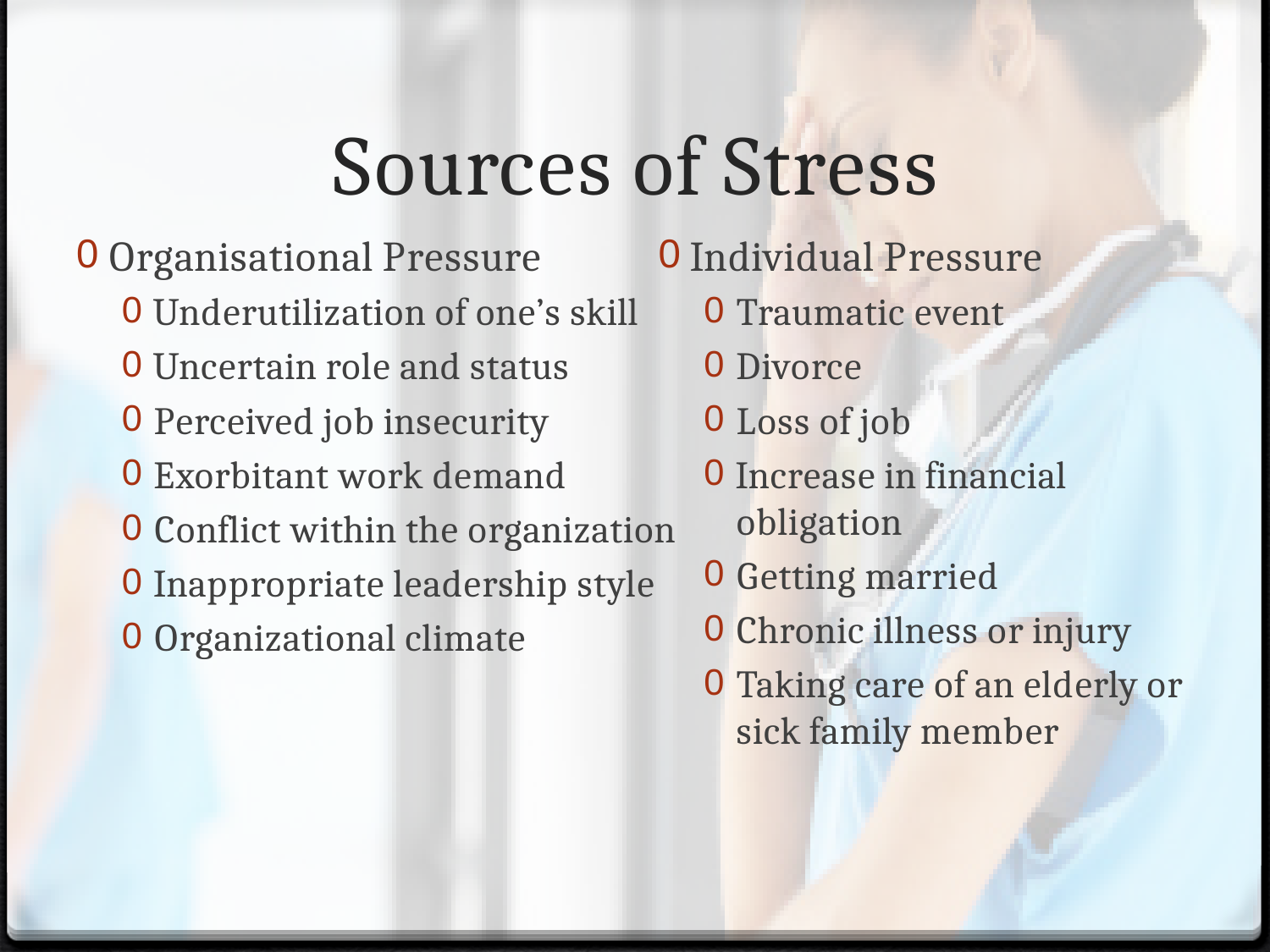

# Sources of Stress
Organisational Pressure
Underutilization of one’s skill
Uncertain role and status
Perceived job insecurity
Exorbitant work demand
Conflict within the organization
Inappropriate leadership style
Organizational climate
Individual Pressure
Traumatic event
Divorce
Loss of job
Increase in financial obligation
Getting married
Chronic illness or injury
Taking care of an elderly or sick family member